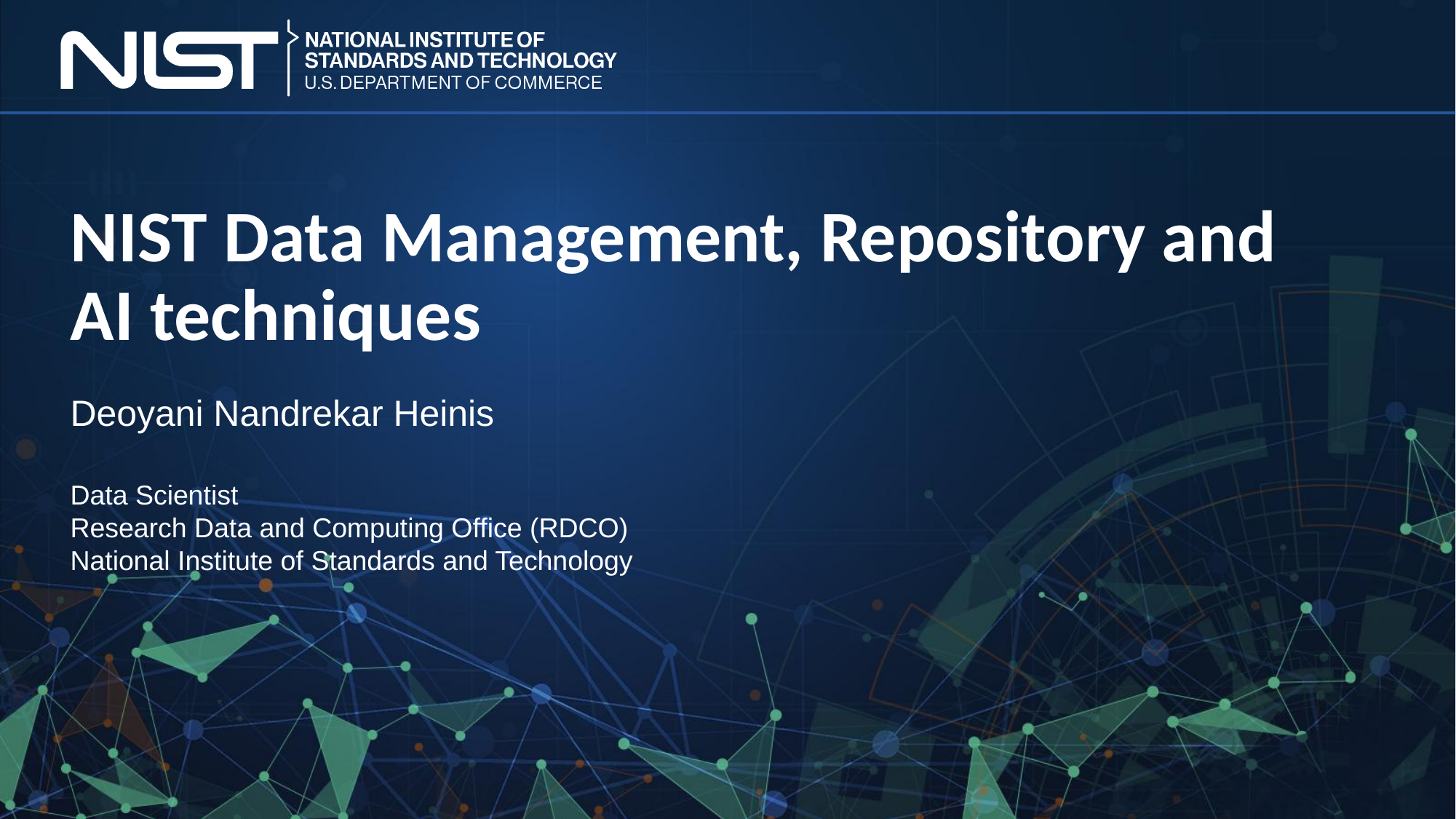

# NIST Data Management, Repository and AI techniques
Deoyani Nandrekar Heinis
Data Scientist
Research Data and Computing Office (RDCO)
National Institute of Standards and Technology